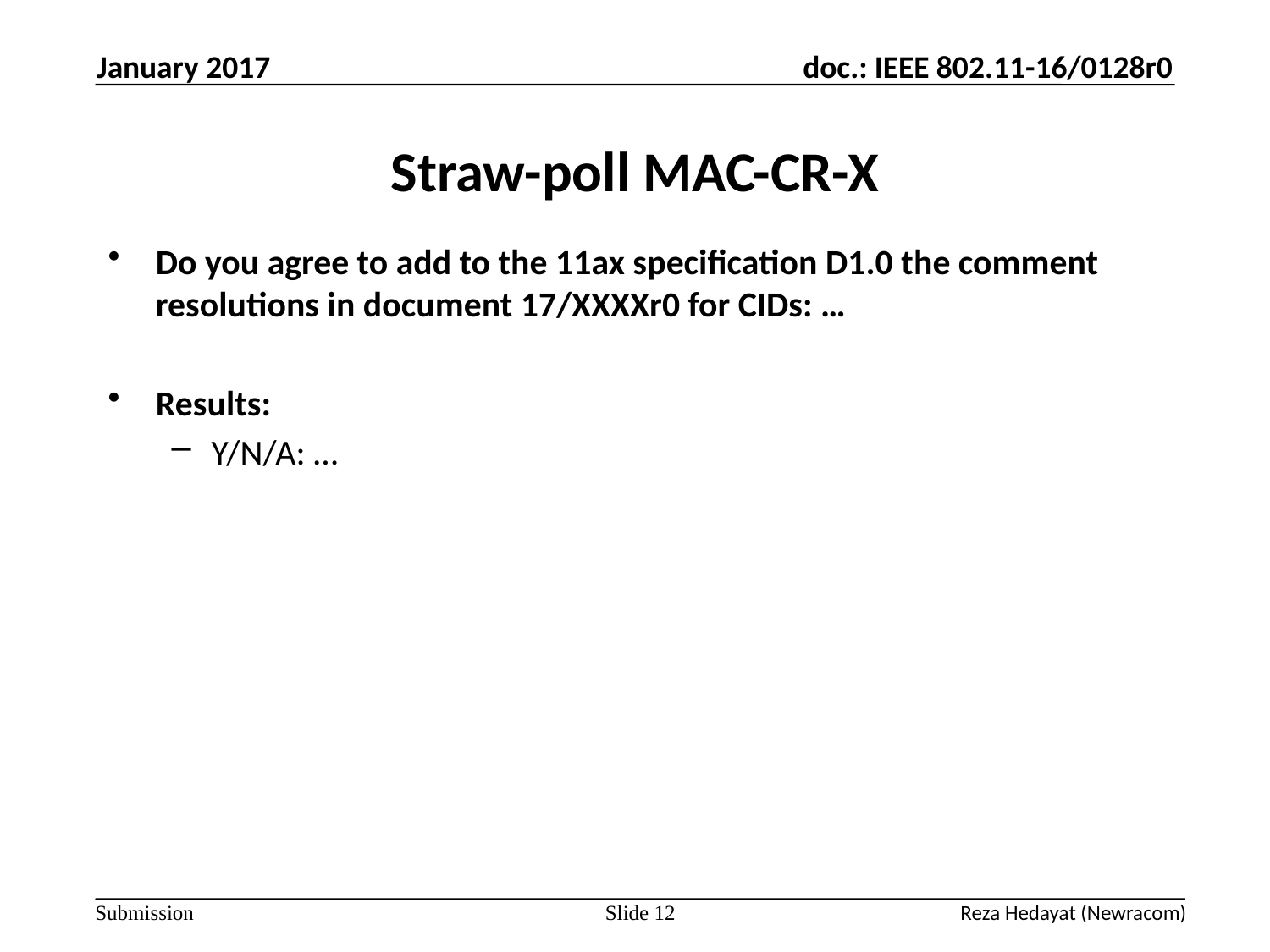

January 2017
# Straw-poll MAC-CR-X
Do you agree to add to the 11ax specification D1.0 the comment resolutions in document 17/XXXXr0 for CIDs: …

Results:
Y/N/A: …

Slide 12
Reza Hedayat (Newracom)